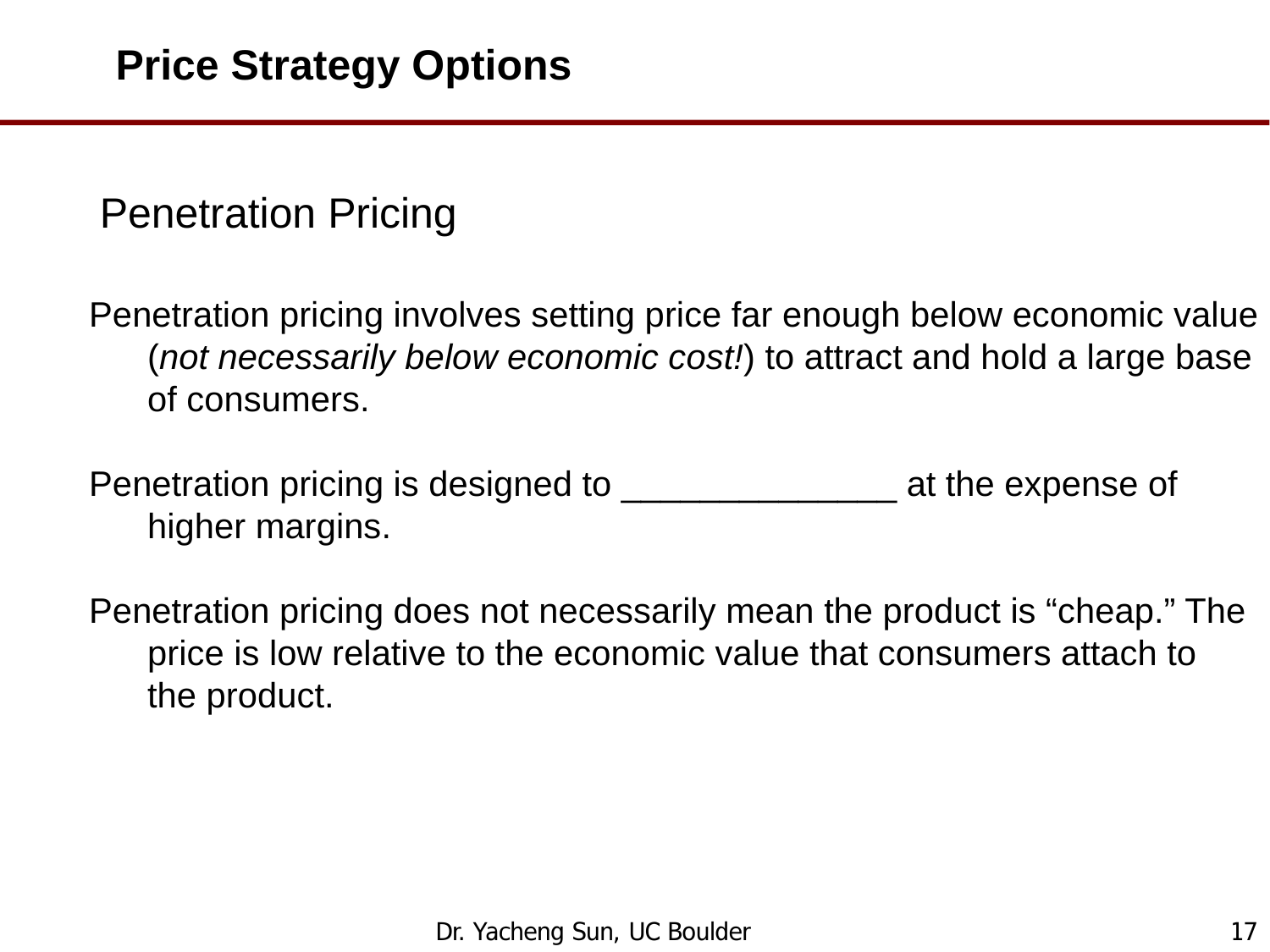

Price Strategy Options
Penetration Pricing
Penetration pricing involves setting price far enough below economic value
      (not necessarily below economic cost!) to attract and hold a large base
      of consumers.

Penetration pricing is designed to ______________ at the expense of
      higher margins.

Penetration pricing does not necessarily mean the product is “cheap.” The
      price is low relative to the economic value that consumers attach to
      the product.
17
Dr. Yacheng Sun, UC Boulder